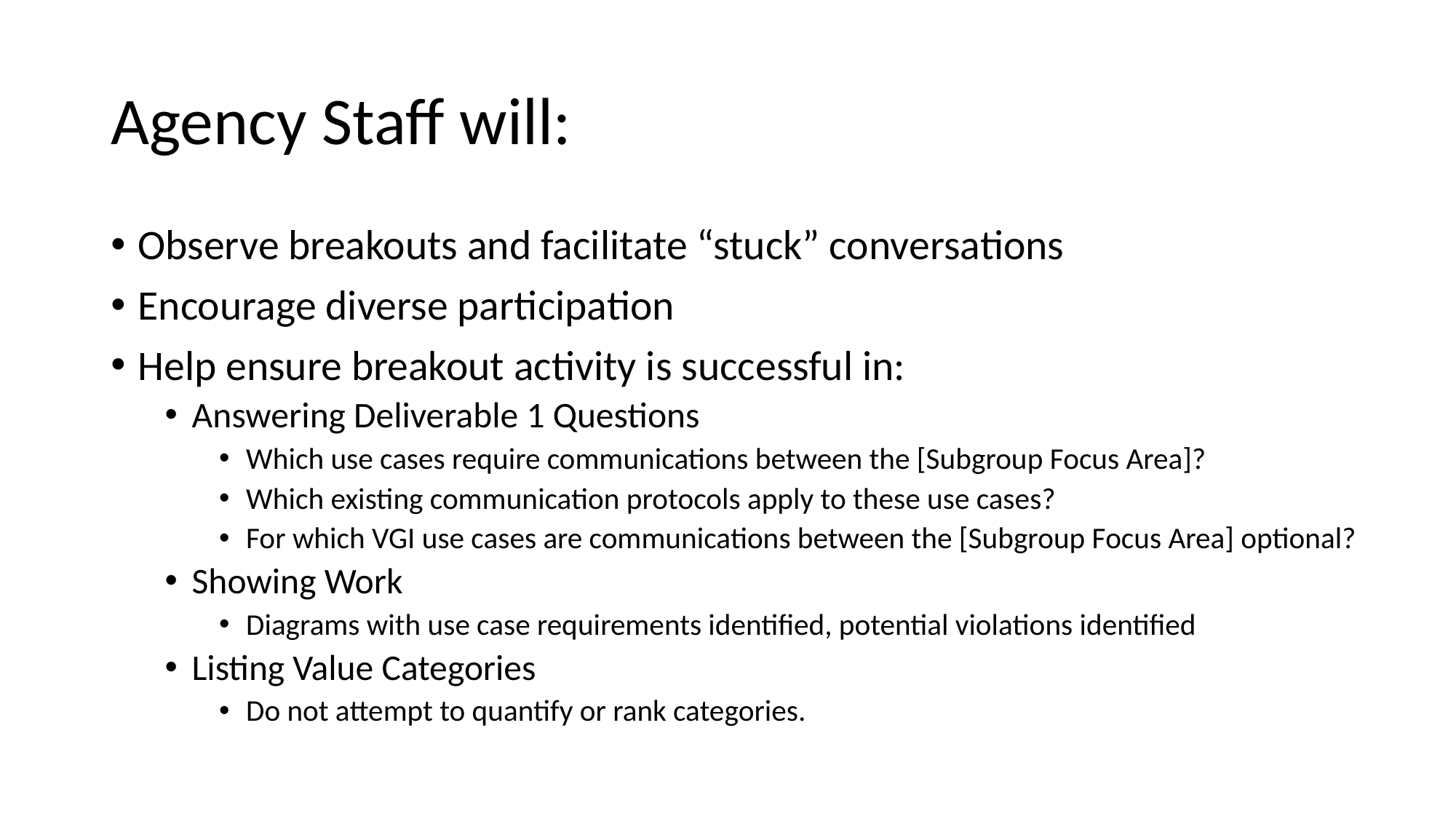

# Agency Staff will:
Observe breakouts and facilitate “stuck” conversations
Encourage diverse participation
Help ensure breakout activity is successful in:
Answering Deliverable 1 Questions
Which use cases require communications between the [Subgroup Focus Area]?
Which existing communication protocols apply to these use cases?
For which VGI use cases are communications between the [Subgroup Focus Area] optional?
Showing Work
Diagrams with use case requirements identified, potential violations identified
Listing Value Categories
Do not attempt to quantify or rank categories.